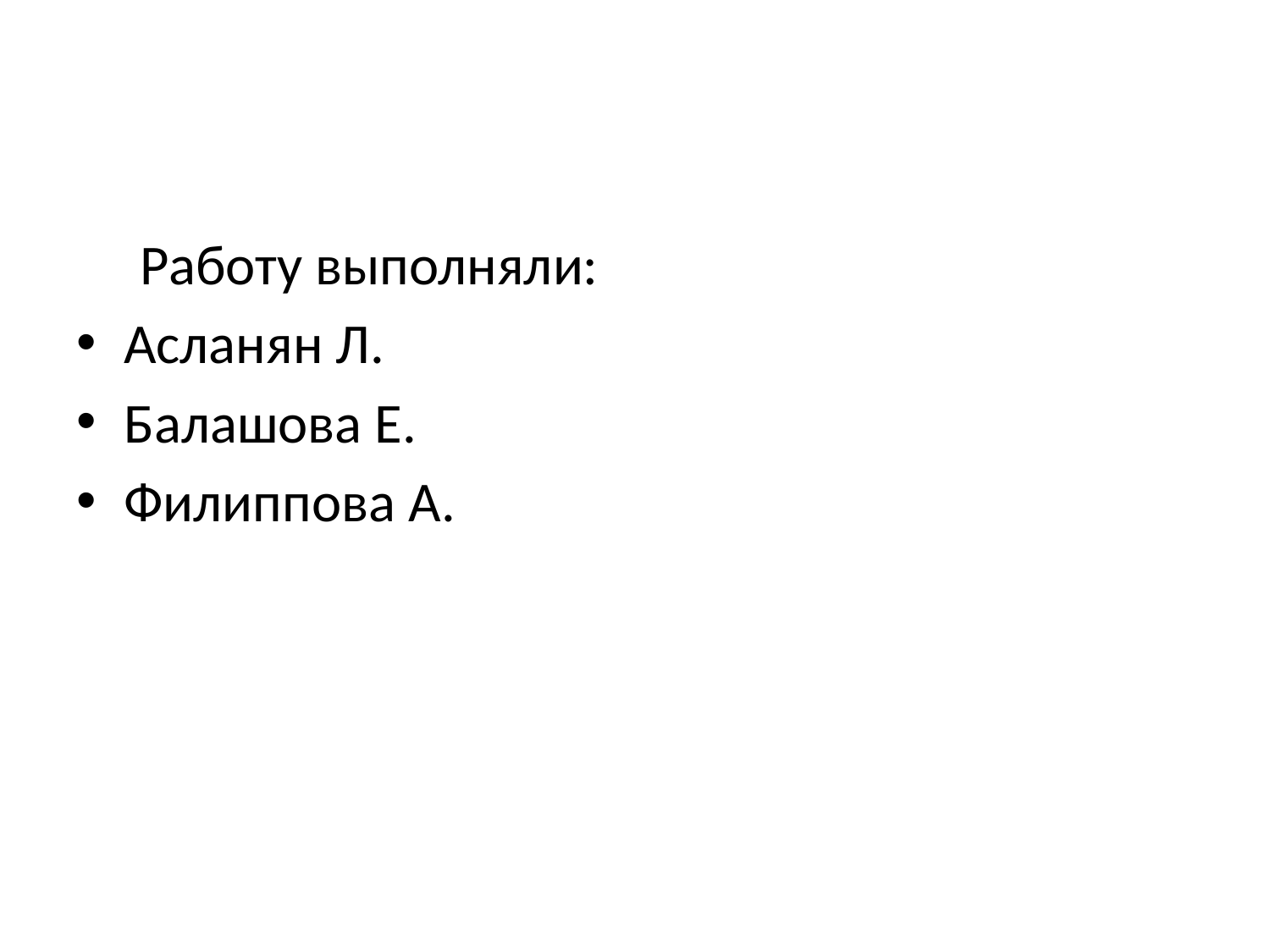

#
     Работу выполняли:
Асланян Л.
Балашова Е.
Филиппова А.